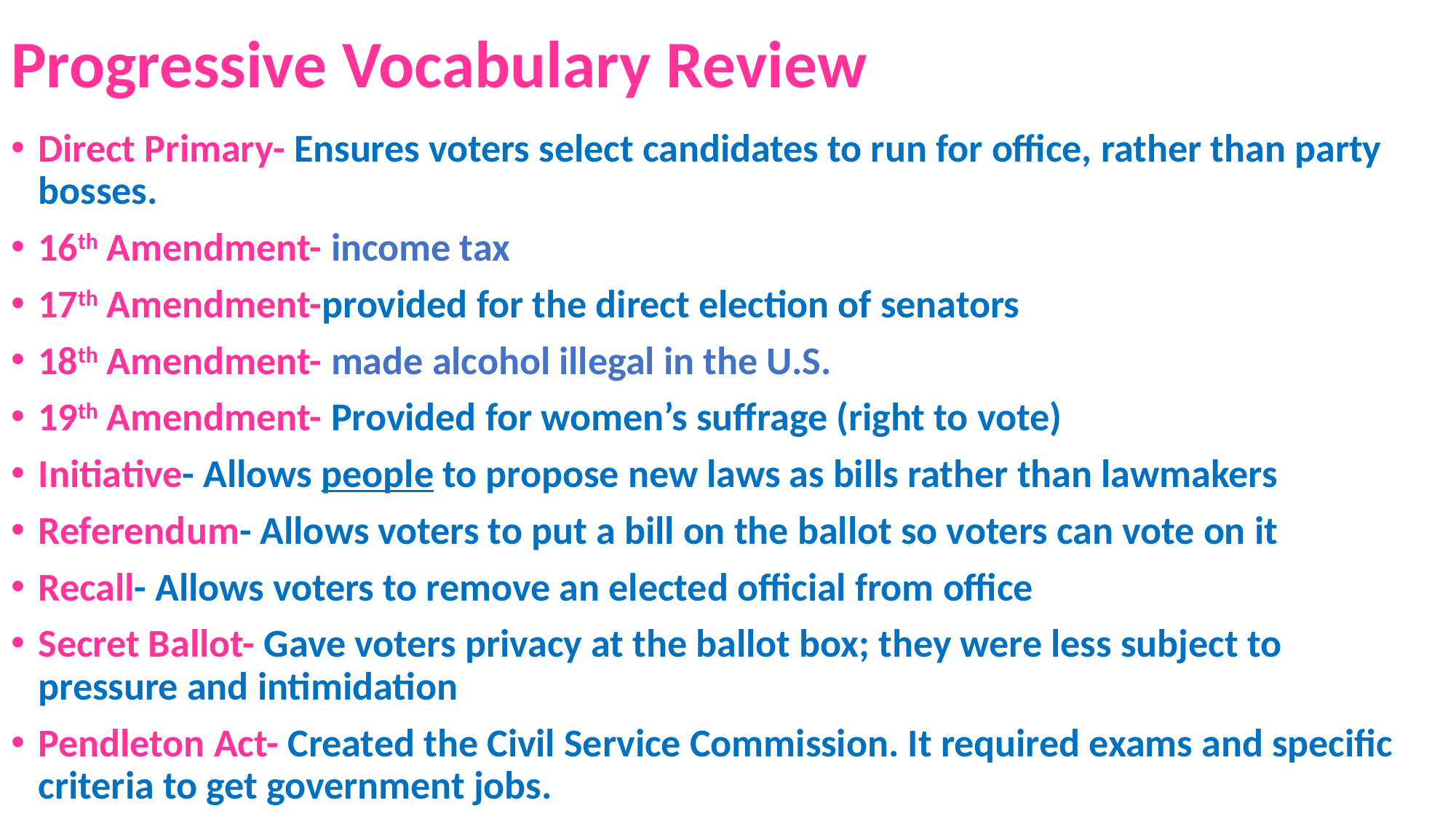

# Progressive Vocabulary Review
Direct Primary- Ensures voters select candidates to run for office, rather than party bosses.
16th Amendment- income tax
17th Amendment-provided for the direct election of senators
18th Amendment- made alcohol illegal in the U.S.
19th Amendment- Provided for women’s suffrage (right to vote)
Initiative- Allows people to propose new laws as bills rather than lawmakers
Referendum- Allows voters to put a bill on the ballot so voters can vote on it
Recall- Allows voters to remove an elected official from office
Secret Ballot- Gave voters privacy at the ballot box; they were less subject to pressure and intimidation
Pendleton Act- Created the Civil Service Commission. It required exams and specific criteria to get government jobs.